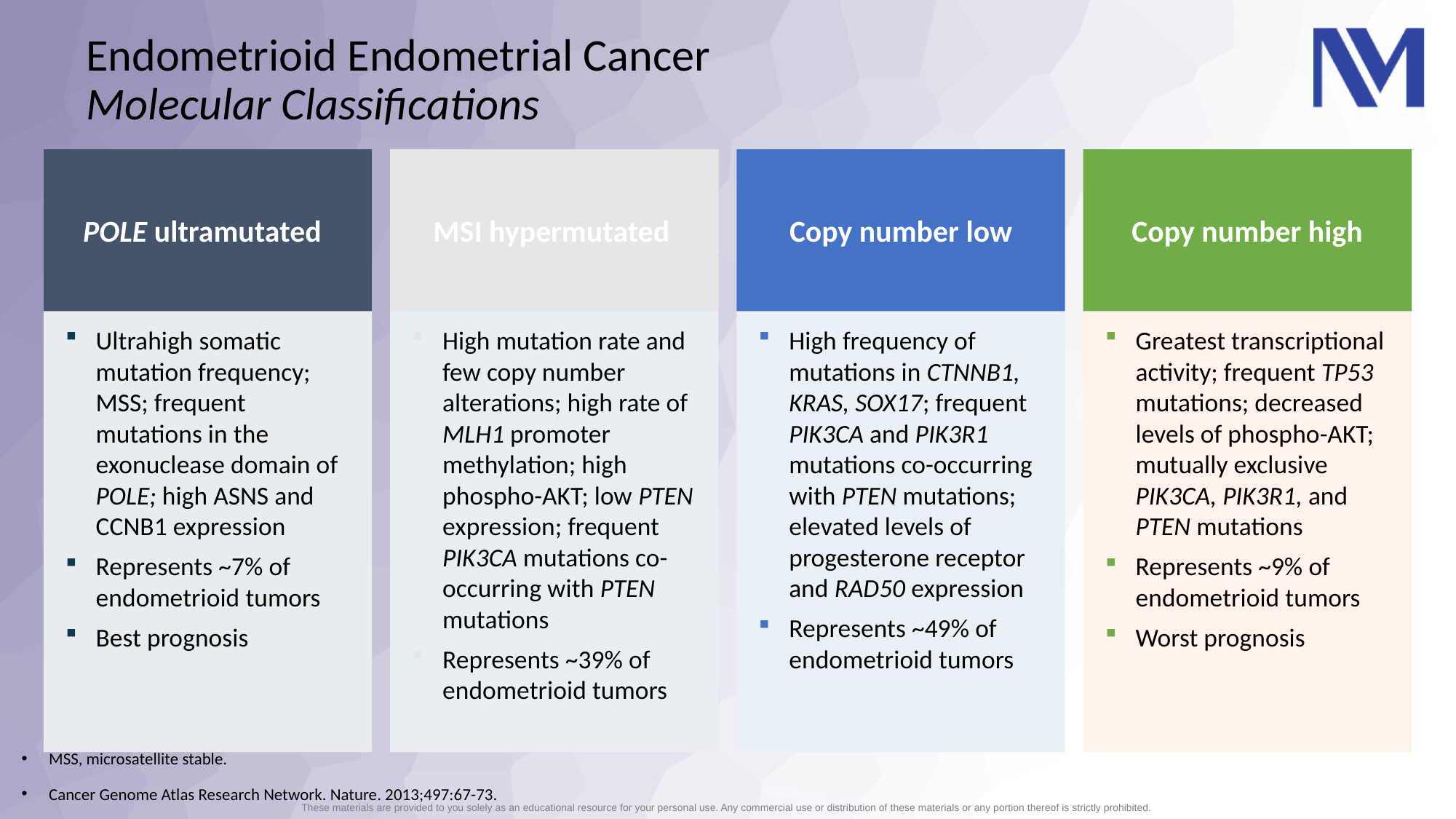

# Endometrioid Endometrial Cancer Molecular Classifications
POLE ultramutated
MSI hypermutated
Copy number low
Copy number high
Ultrahigh somatic mutation frequency; MSS; frequent mutations in the exonuclease domain of POLE; high ASNS and CCNB1 expression
Represents ~7% of endometrioid tumors
Best prognosis
High frequency of mutations in CTNNB1, KRAS, SOX17; frequent PIK3CA and PIK3R1 mutations co-occurring with PTEN mutations; elevated levels of progesterone receptor and RAD50 expression
Represents ~49% of endometrioid tumors
Greatest transcriptional activity; frequent TP53 mutations; decreased levels of phospho-AKT; mutually exclusive PIK3CA, PIK3R1, and PTEN mutations
Represents ~9% of endometrioid tumors
Worst prognosis
High mutation rate and few copy number alterations; high rate of MLH1 promoter methylation; high phospho-AKT; low PTEN expression; frequent PIK3CA mutations co-occurring with PTEN mutations
Represents ~39% of endometrioid tumors
MSS, microsatellite stable.
Cancer Genome Atlas Research Network. Nature. 2013;497:67-73.